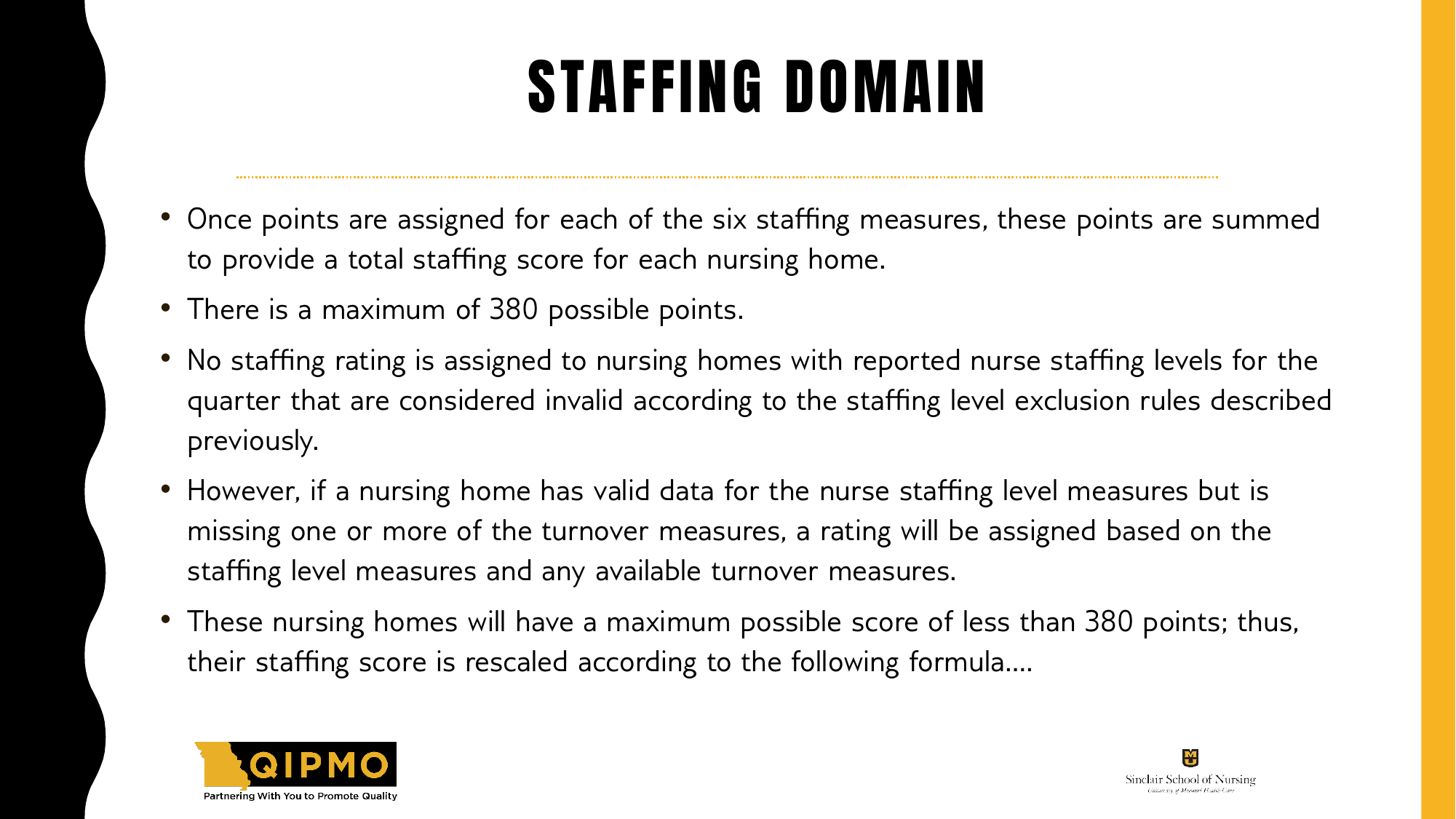

# Staffing Domain
Once points are assigned for each of the six staffing measures, these points are summed to provide a total staffing score for each nursing home.
There is a maximum of 380 possible points.
No staffing rating is assigned to nursing homes with reported nurse staffing levels for the quarter that are considered invalid according to the staffing level exclusion rules described previously.
However, if a nursing home has valid data for the nurse staffing level measures but is missing one or more of the turnover measures, a rating will be assigned based on the staffing level measures and any available turnover measures.
These nursing homes will have a maximum possible score of less than 380 points; thus, their staffing score is rescaled according to the following formula….